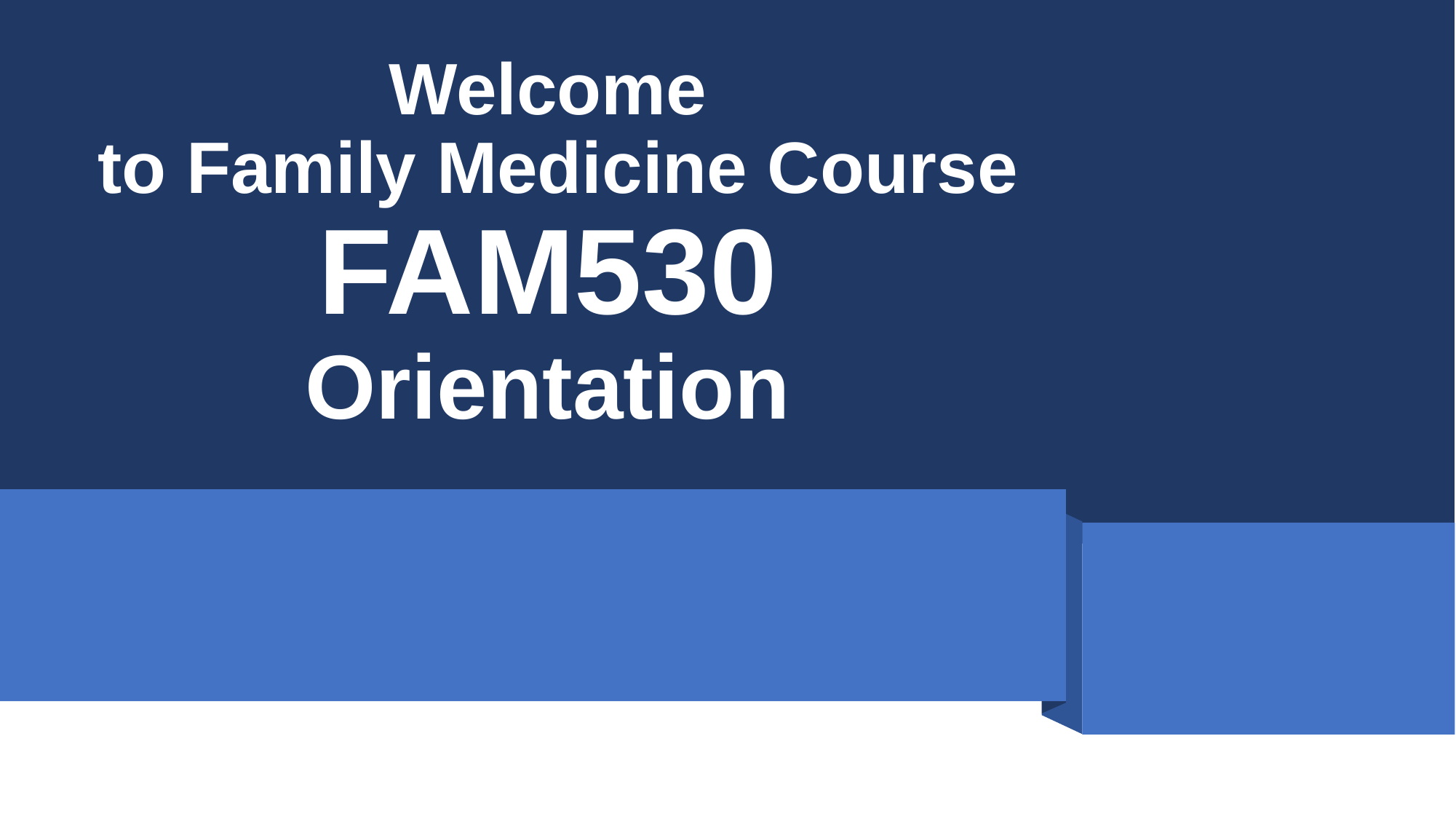

# Welcome to Family Medicine Course FAM530 Orientation